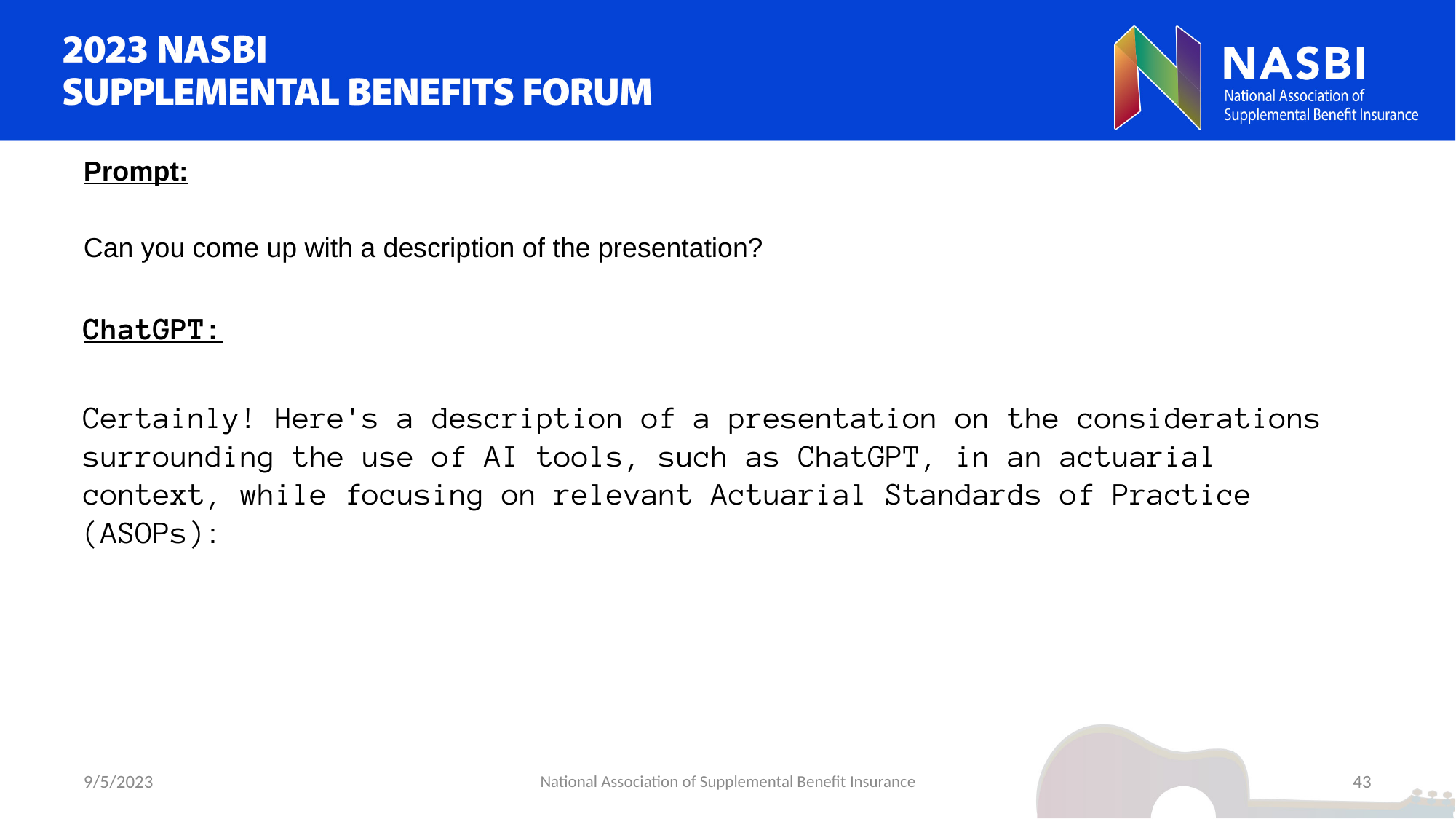

Prompt:

Can you come up with a description of the presentation?

ChatGPT:

Certainly! Here's a description of a presentation on the considerations surrounding the use of AI tools, such as ChatGPT, in an actuarial context, while focusing on relevant Actuarial Standards of Practice (ASOPs):

9/5/2023
National Association of Supplemental Benefit Insurance
43